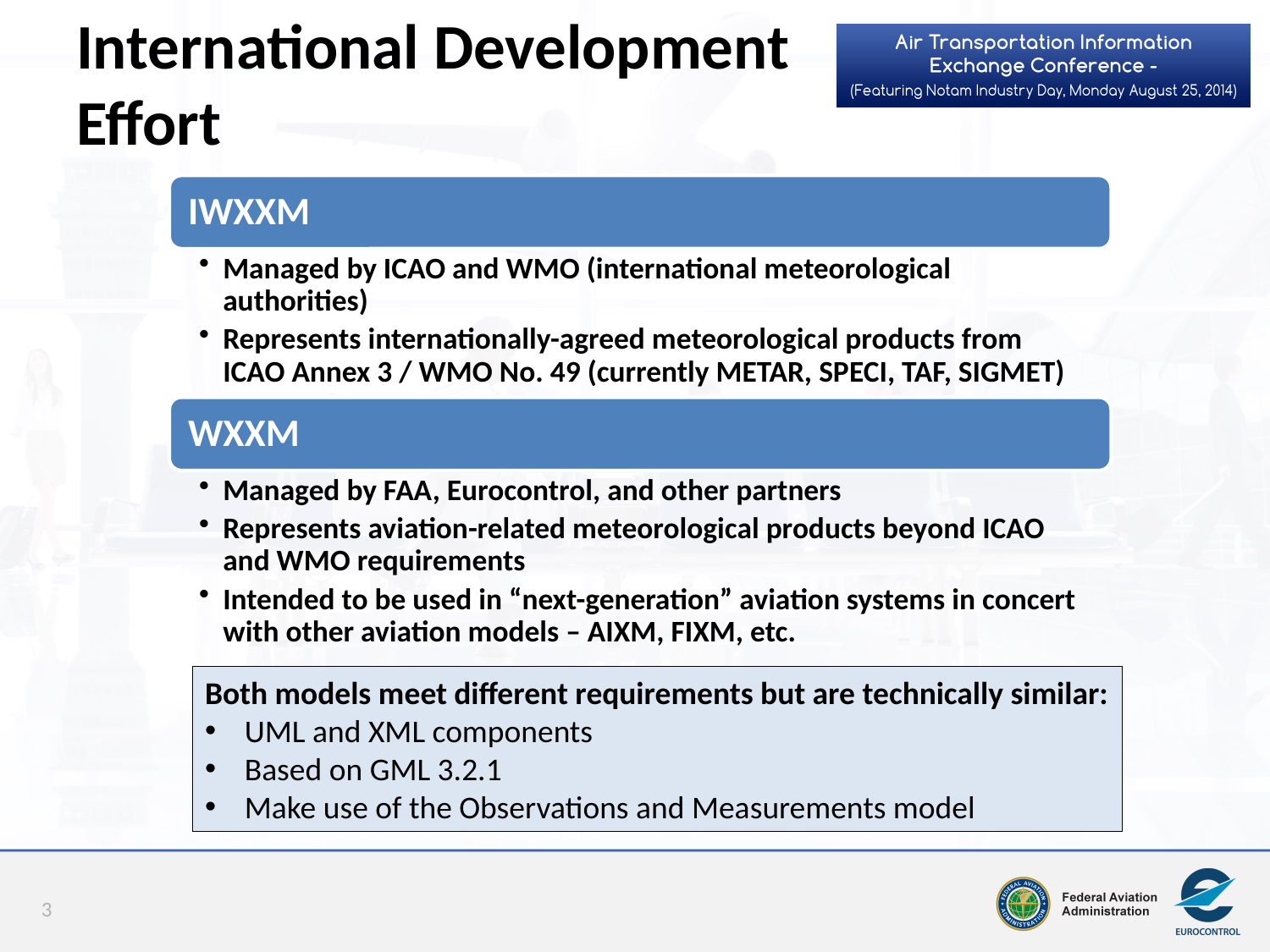

# International Development Effort
IWXXM
Managed by ICAO and WMO (international meteorological authorities)
Represents internationally-agreed meteorological products from ICAO Annex 3 / WMO No. 49 (currently METAR, SPECI, TAF, SIGMET)
WXXM
Managed by FAA, Eurocontrol, and other partners
Represents aviation-related meteorological products beyond ICAO and WMO requirements
Intended to be used in “next-generation” aviation systems in concert with other aviation models – AIXM, FIXM, etc.
Both models meet different requirements but are technically similar:
UML and XML components
Based on GML 3.2.1
Make use of the Observations and Measurements model
3